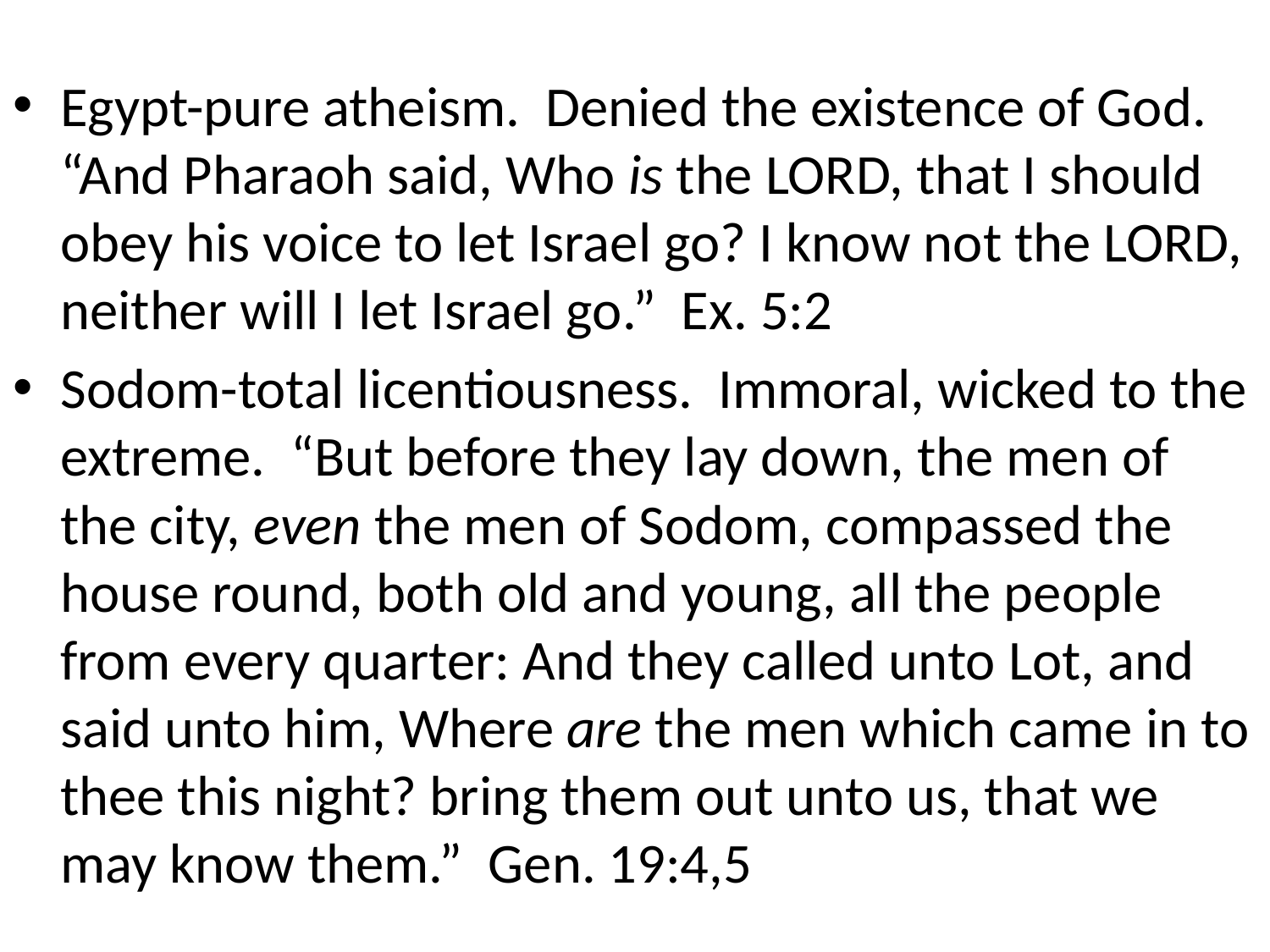

#
Egypt-pure atheism.  Denied the existence of God.  “And Pharaoh said, Who is the LORD, that I should obey his voice to let Israel go? I know not the LORD, neither will I let Israel go.”  Ex. 5:2
Sodom-total licentiousness.  Immoral, wicked to the extreme.  “But before they lay down, the men of the city, even the men of Sodom, compassed the house round, both old and young, all the people from every quarter: And they called unto Lot, and said unto him, Where are the men which came in to thee this night? bring them out unto us, that we may know them.”  Gen. 19:4,5